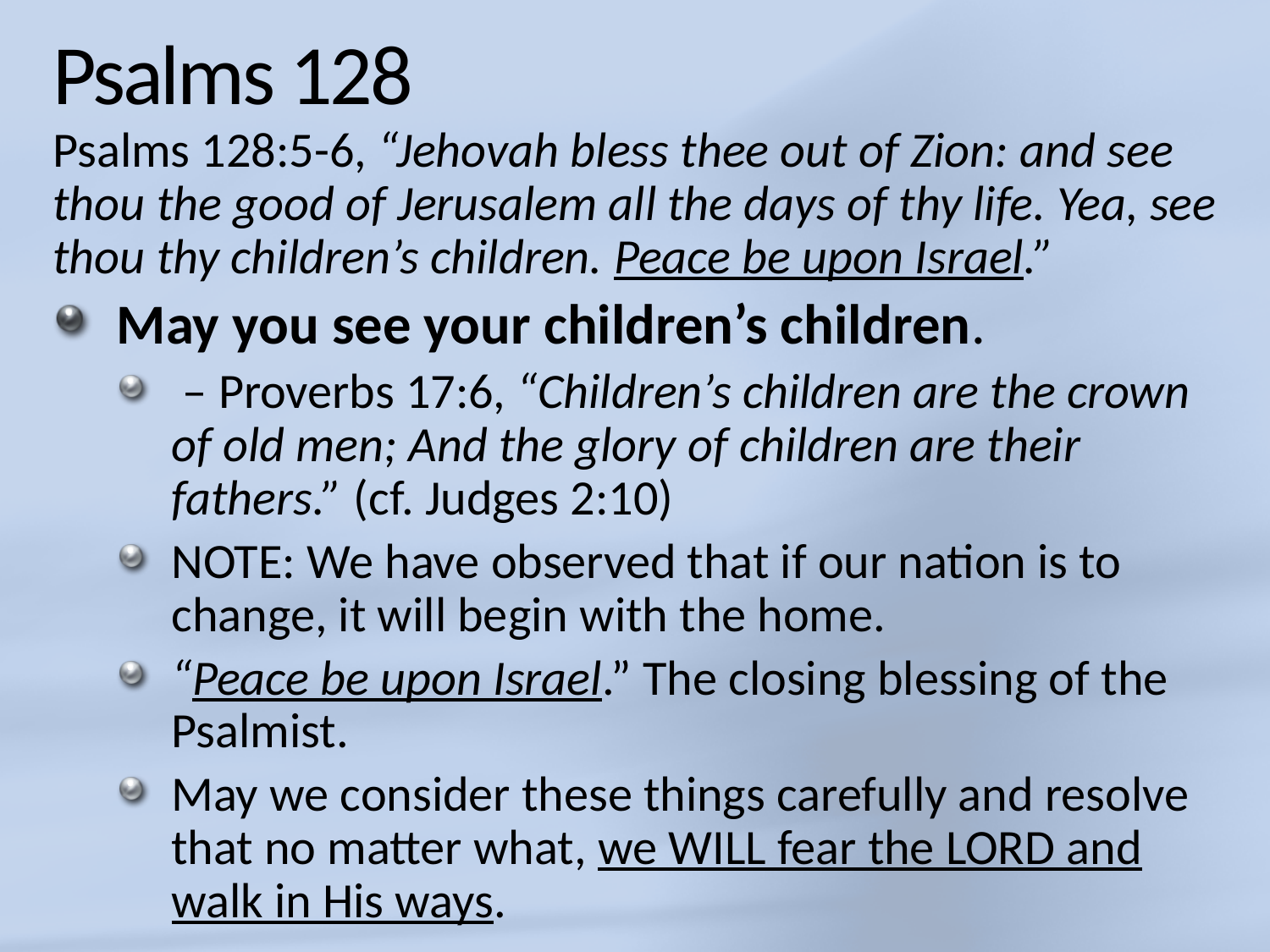

# Psalms 128
Psalms 128:5-6, “Jehovah bless thee out of Zion: and see thou the good of Jerusalem all the days of thy life. Yea, see thou thy children’s children. Peace be upon Israel.”
May you see your children’s children.
 – Proverbs 17:6, “Children’s children are the crown of old men; And the glory of children are their fathers.” (cf. Judges 2:10)
NOTE: We have observed that if our nation is to change, it will begin with the home.
“Peace be upon Israel.” The closing blessing of the Psalmist.
May we consider these things carefully and resolve that no matter what, we WILL fear the LORD and walk in His ways.